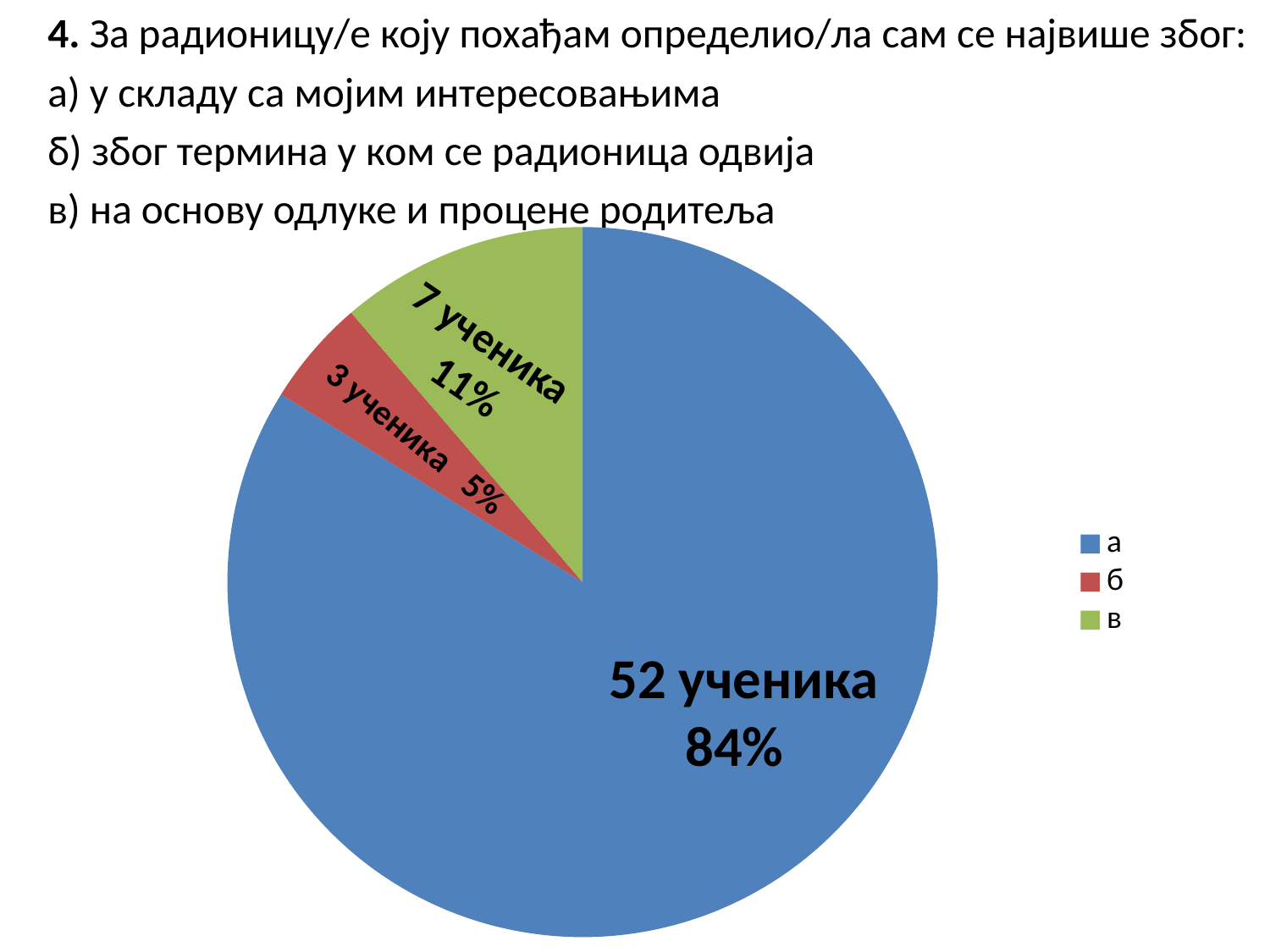

4. За радионицу/е коју похађам определио/ла сам се највише због:
а) у складу са мојим интересовањима
б) због термина у ком се радионица одвија
в) на основу одлуке и процене родитеља

### Chart

| Category | Sales |
|---|---|
| а | 52.0 |
| б | 3.0 |
| в | 7.0 |
7 ученика
      11%
3 ученика   5%
52 ученика
      84%